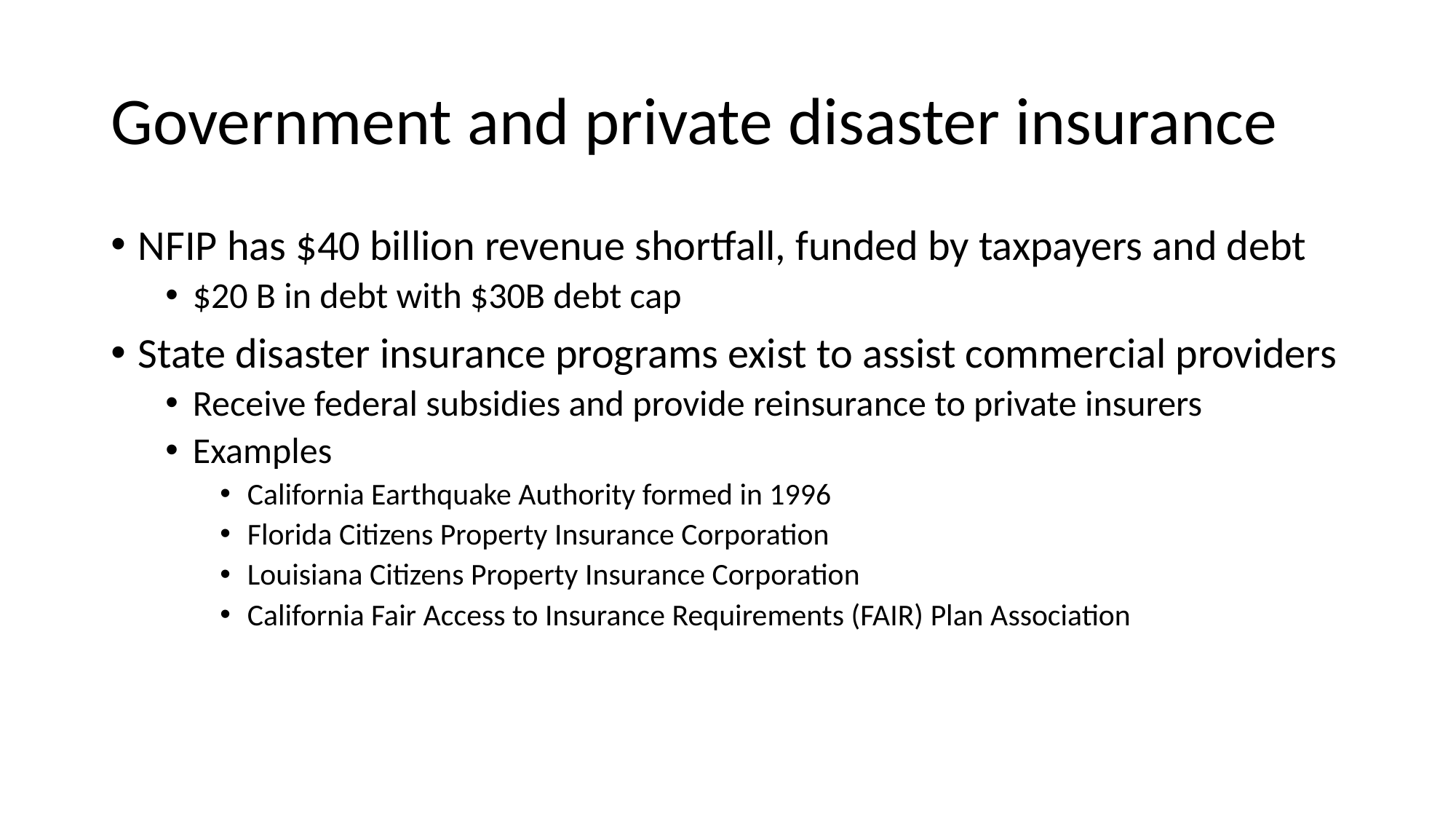

# Government and private disaster insurance
NFIP has $40 billion revenue shortfall, funded by taxpayers and debt
$20 B in debt with $30B debt cap
State disaster insurance programs exist to assist commercial providers
Receive federal subsidies and provide reinsurance to private insurers
Examples
California Earthquake Authority formed in 1996
Florida Citizens Property Insurance Corporation
Louisiana Citizens Property Insurance Corporation
California Fair Access to Insurance Requirements (FAIR) Plan Association